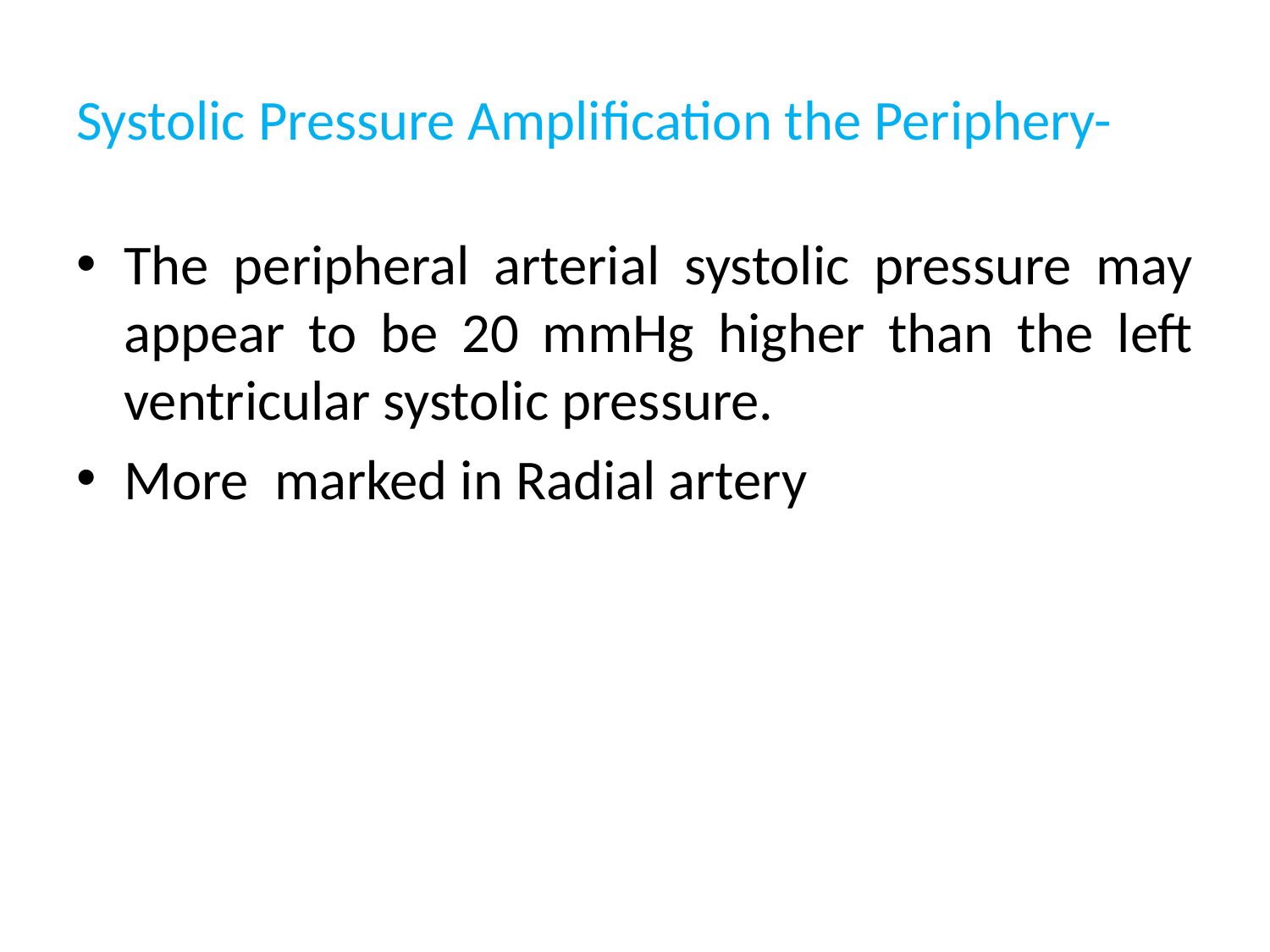

# Systolic Pressure Amplification the Periphery-
The peripheral arterial systolic pressure may appear to be 20 mmHg higher than the left ventricular systolic pressure.
More  marked in Radial artery